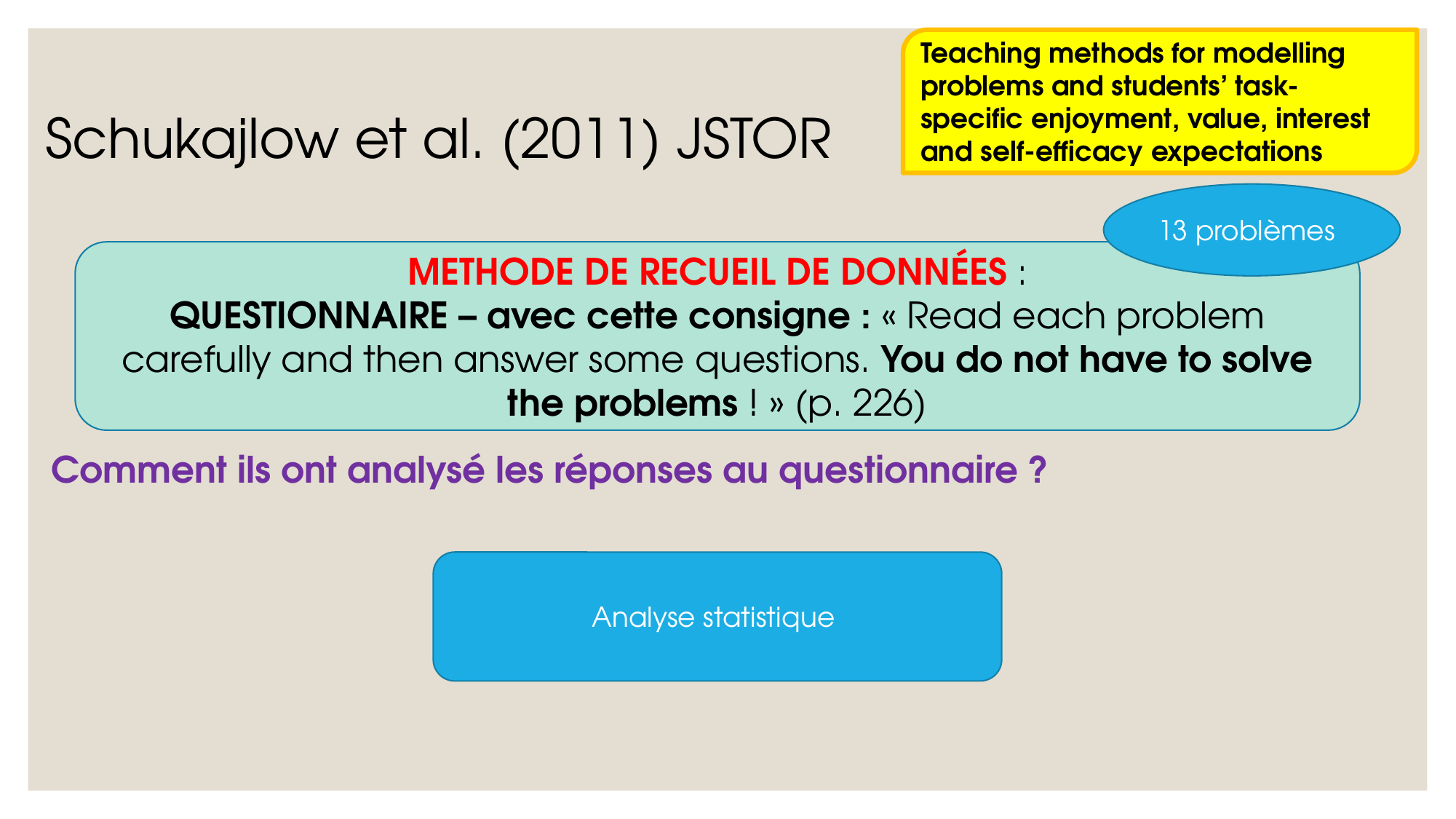

Teaching methods for modelling problems and students’ task-specific enjoyment, value, interest and self-efficacy expectations
Schukajlow et al. (2011) JSTOR
13 problèmes
METHODE DE RECUEIL DE DONNÉES :
QUESTIONNAIRE – avec cette consigne : « Read each problem carefully and then answer some questions. You do not have to solve the problems ! » (p. 226)
Comment ils ont analysé les réponses au questionnaire ?
Analyse statistique